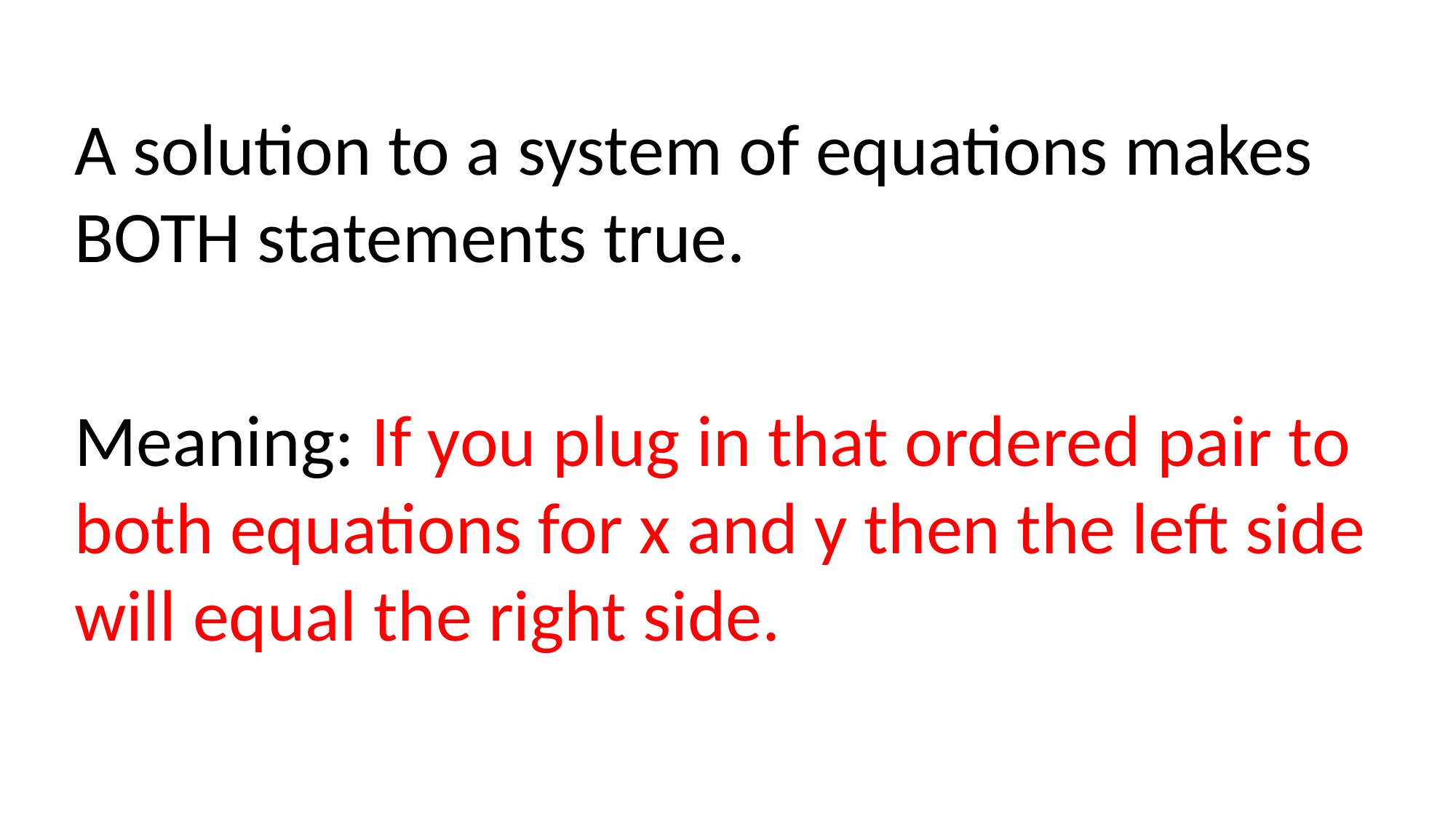

A solution to a system of equations makes BOTH statements true.

Meaning: If you plug in that ordered pair to both equations for x and y then the left side will equal the right side.